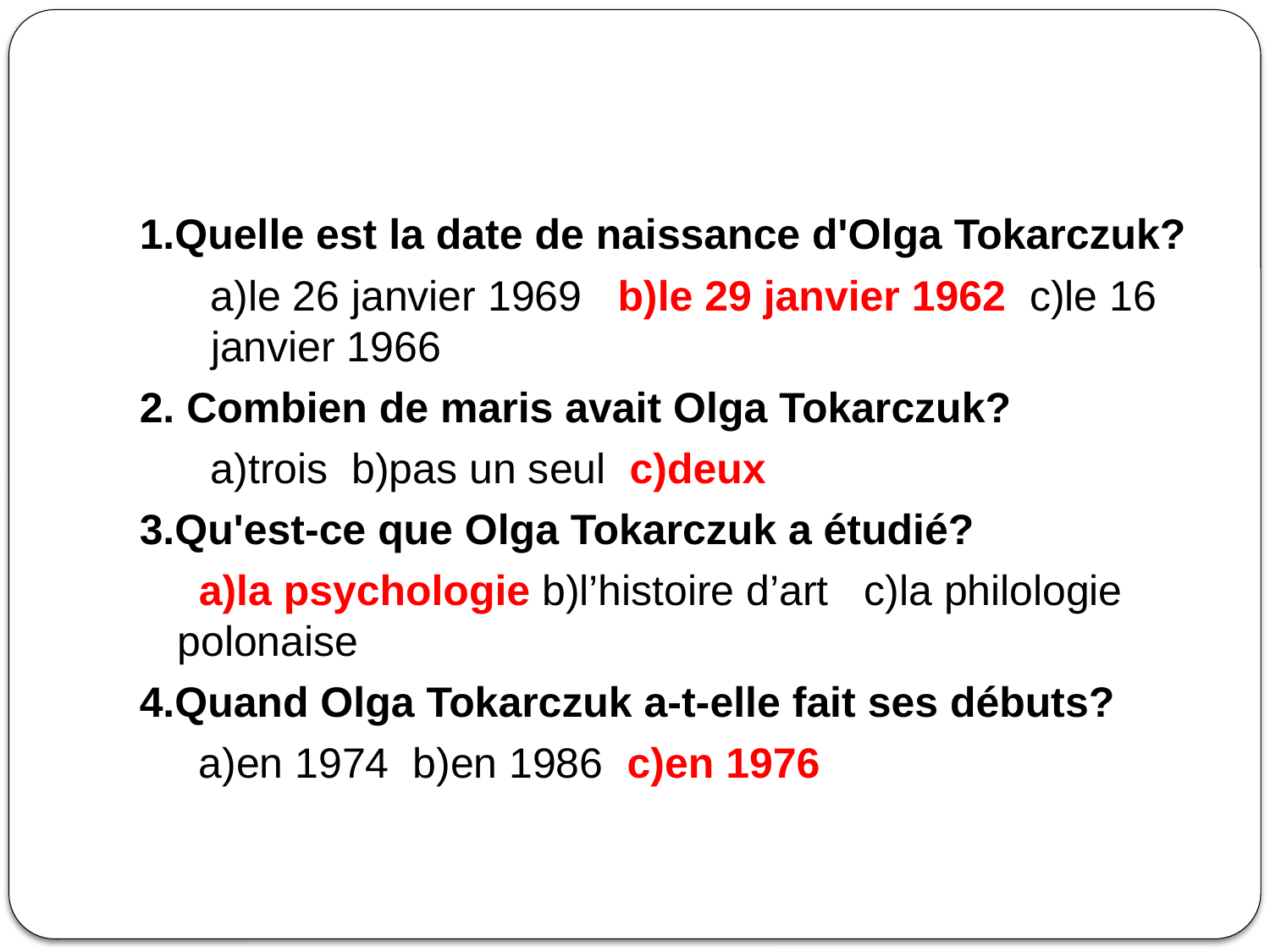

1.Quelle est la date de naissance d'Olga Tokarczuk?
      a)le 26 janvier 1969   b)le 29 janvier 1962  c)le 16 janvier 1966
2. Combien de maris avait Olga Tokarczuk?
      a)trois  b)pas un seul  c)deux
3.Qu'est-ce que Olga Tokarczuk a étudié?
     a)la psychologie b)l’histoire d’art   c)la philologie polonaise
4.Quand Olga Tokarczuk a-t-elle fait ses débuts?
     a)en 1974  b)en 1986  c)en 1976